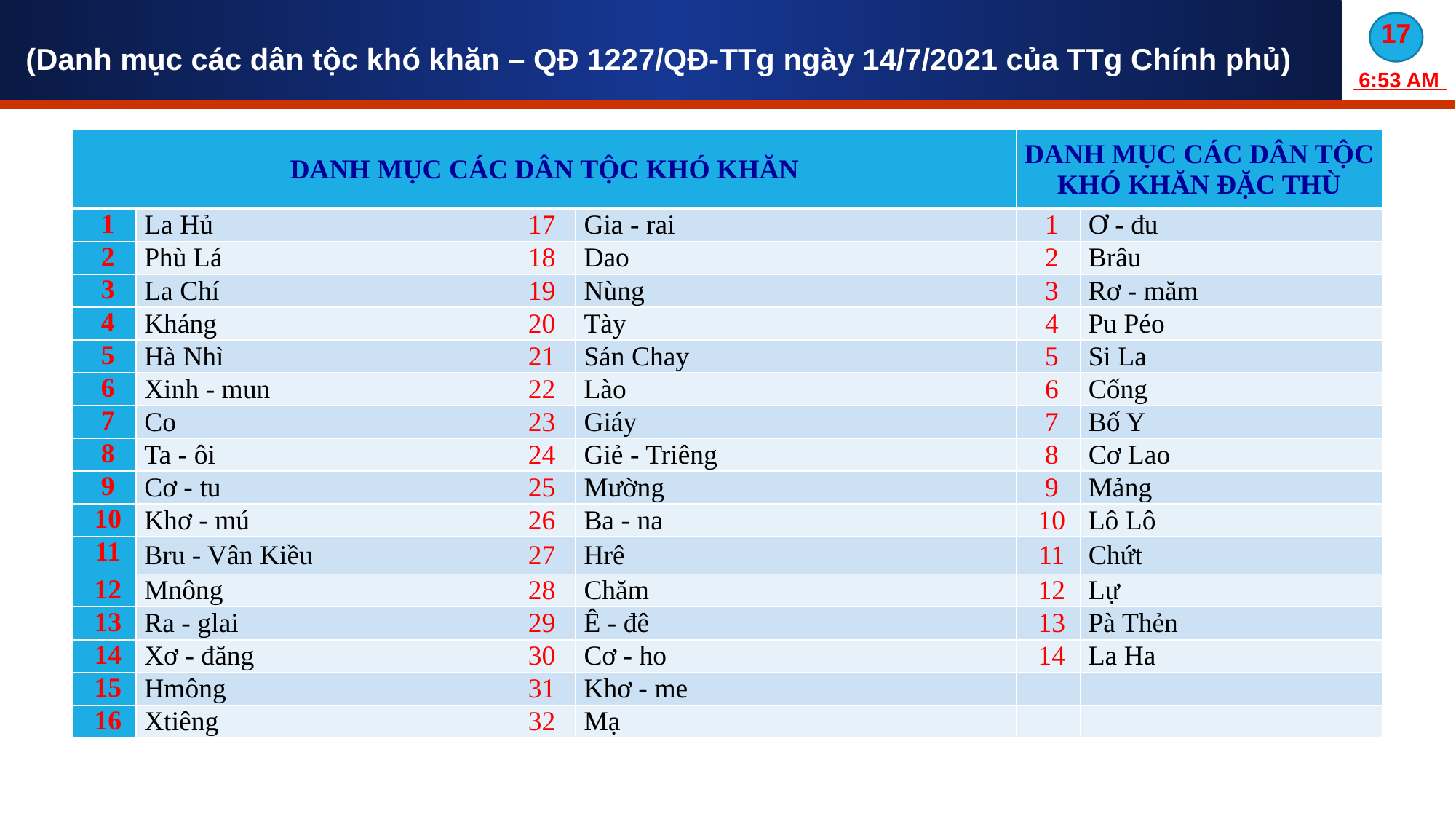

(Danh mục các dân tộc khó khăn – QĐ 1227/QĐ-TTg ngày 14/7/2021 của TTg Chính phủ)
| DANH MỤC CÁC DÂN TỘC KHÓ KHĂN |  |  |  | DANH MỤC CÁC DÂN TỘC KHÓ KHĂN ĐẶC THÙ |  |
| --- | --- | --- | --- | --- | --- |
| 1 | La Hủ | 17 | Gia - rai | 1 | Ơ - đu |
| 2 | Phù Lá | 18 | Dao | 2 | Brâu |
| 3 | La Chí | 19 | Nùng | 3 | Rơ - măm |
| 4 | Kháng | 20 | Tày | 4 | Pu Péo |
| 5 | Hà Nhì | 21 | Sán Chay | 5 | Si La |
| 6 | Xinh - mun | 22 | Lào | 6 | Cống |
| 7 | Co | 23 | Giáy | 7 | Bố Y |
| 8 | Ta - ôi | 24 | Giẻ - Triêng | 8 | Cơ Lao |
| 9 | Cơ - tu | 25 | Mường | 9 | Mảng |
| 10 | Khơ - mú | 26 | Ba - na | 10 | Lô Lô |
| 11 | Bru - Vân Kiều | 27 | Hrê | 11 | Chứt |
| 12 | Mnông | 28 | Chăm | 12 | Lự |
| 13 | Ra - glai | 29 | Ê - đê | 13 | Pà Thẻn |
| 14 | Xơ - đăng | 30 | Cơ - ho | 14 | La Ha |
| 15 | Hmông | 31 | Khơ - me |  |  |
| 16 | Xtiêng | 32 | Mạ |  |  |